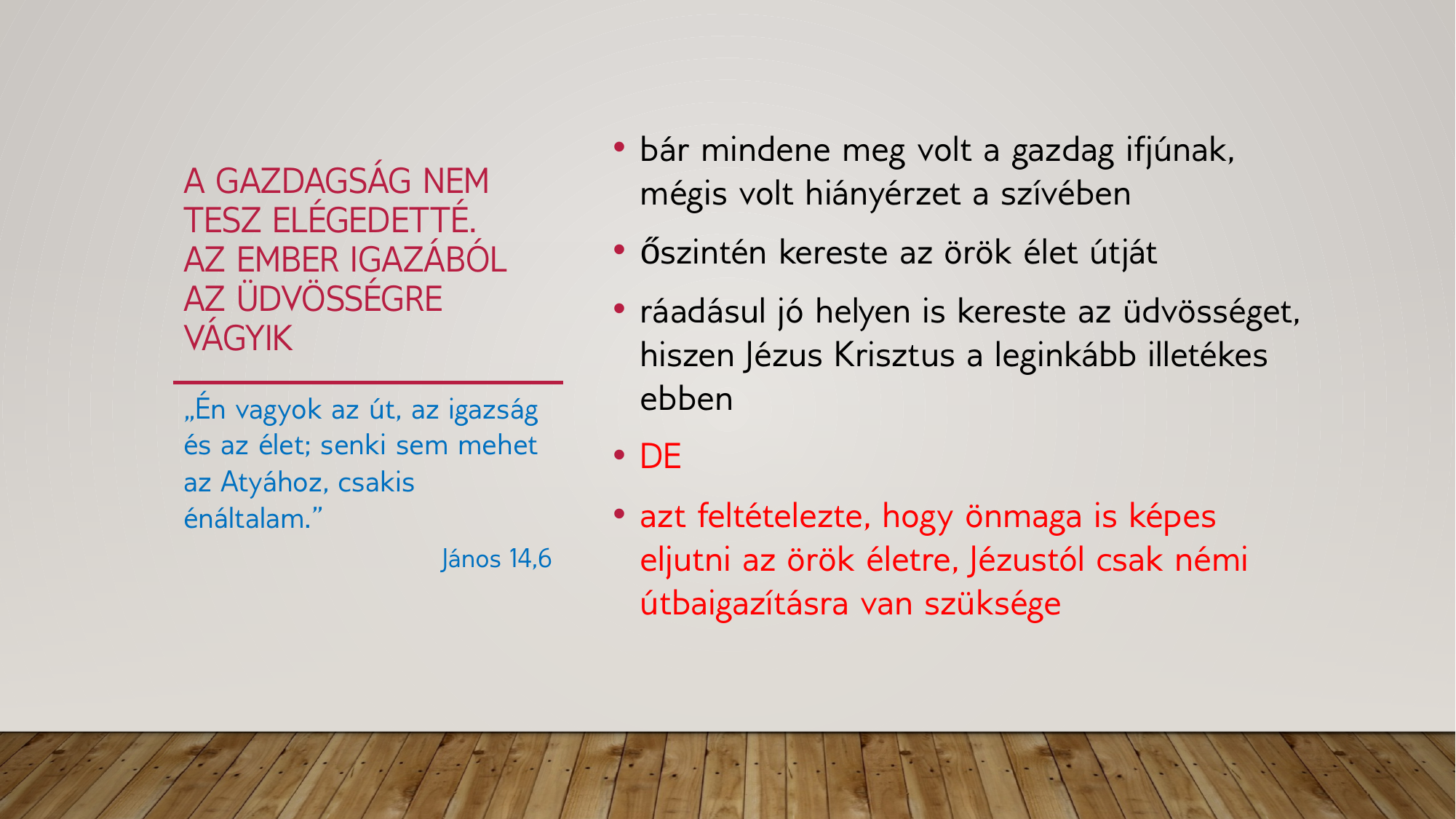

# A gazdagság nem tesz elégedetté. Az ember igazából az üdvösségre vágyik
bár mindene meg volt a gazdag ifjúnak, mégis volt hiányérzet a szívében
őszintén kereste az örök élet útját
ráadásul jó helyen is kereste az üdvösséget, hiszen Jézus Krisztus a leginkább illetékes ebben
DE
azt feltételezte, hogy önmaga is képes eljutni az örök életre, Jézustól csak némi útbaigazításra van szüksége
„Én vagyok az út, az igazság és az élet; senki sem mehet az Atyához, csakis énáltalam.”
János 14,6